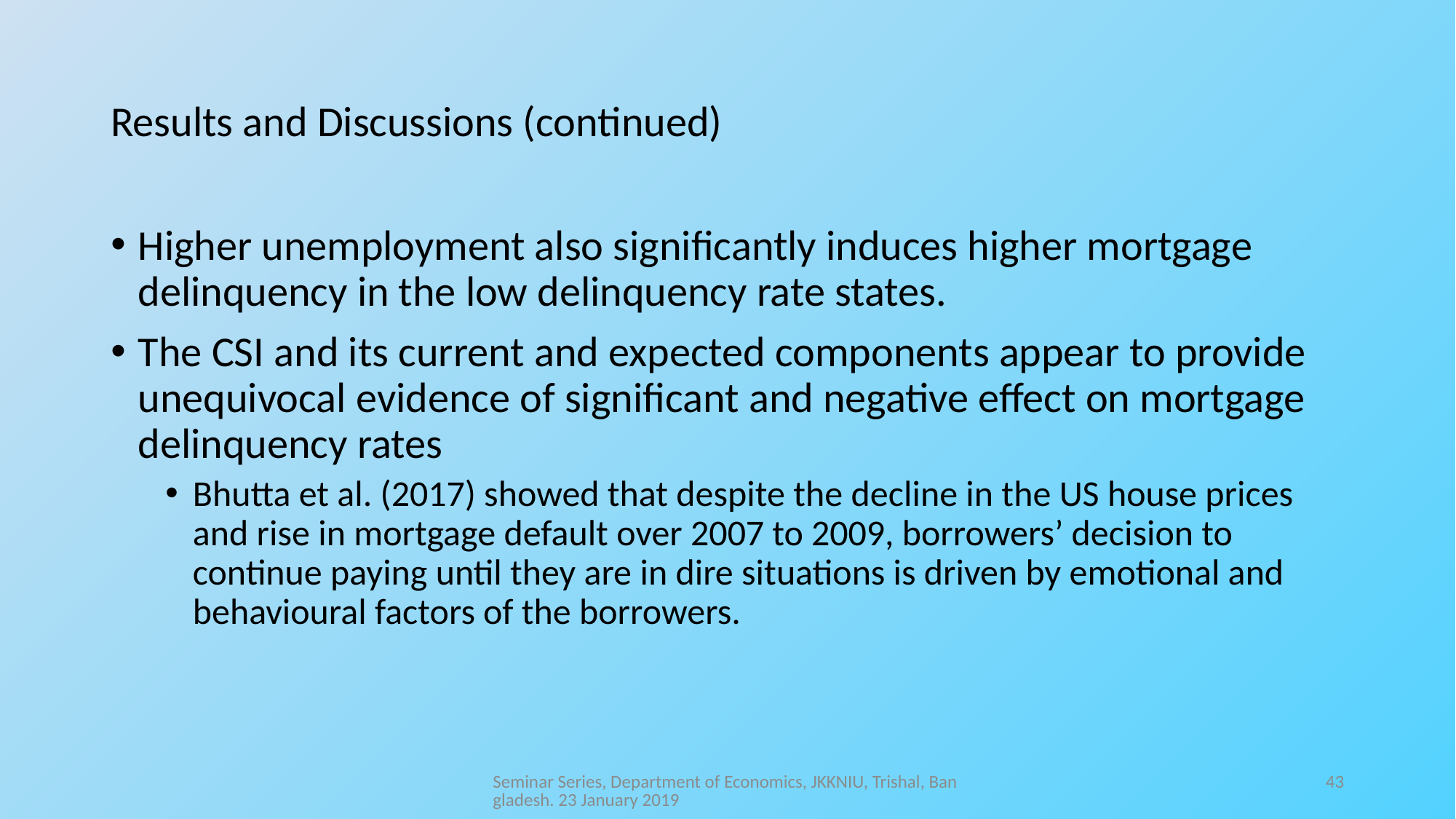

# Results and Discussions (continued)
Higher unemployment also significantly induces higher mortgage delinquency in the low delinquency rate states.
The CSI and its current and expected components appear to provide unequivocal evidence of significant and negative effect on mortgage delinquency rates
Bhutta et al. (2017) showed that despite the decline in the US house prices and rise in mortgage default over 2007 to 2009, borrowers’ decision to continue paying until they are in dire situations is driven by emotional and behavioural factors of the borrowers.

Seminar Series, Department of Economics, JKKNIU, Trishal, Bangladesh. 23 January 2019
43